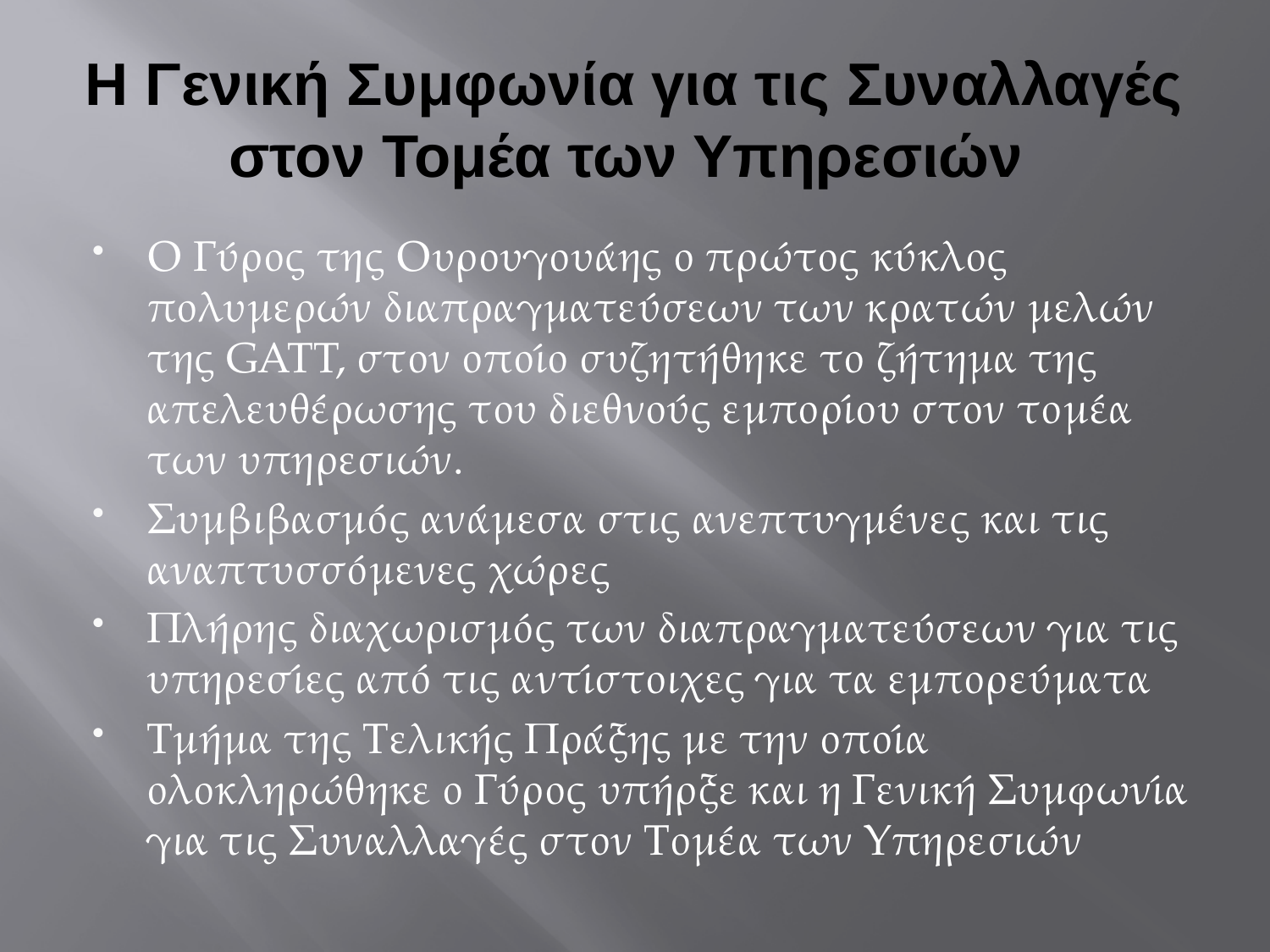

# Η Γενική Συμφωνία για τις Συναλλαγές στον Τομέα των Υπηρεσιών
Ο Γύρος της Ουρουγουάης ο πρώτος κύκλος πολυμερών διαπραγματεύσεων των κρατών μελών της GATT, στον οποίο συζητήθηκε το ζήτημα της απελευθέρωσης του διεθνούς εμπορίου στον τομέα των υπηρεσιών.
Συμβιβασμός ανάμεσα στις ανεπτυγμένες και τις αναπτυσσόμενες χώρες
Πλήρης διαχωρισμός των διαπραγματεύσεων για τις υπηρεσίες από τις αντίστοιχες για τα εμπορεύματα
Τμήμα της Τελικής Πράξης με την οποία ολοκληρώθηκε ο Γύρος υπήρξε και η Γενική Συμφωνία για τις Συναλλαγές στον Τομέα των Υπηρεσιών